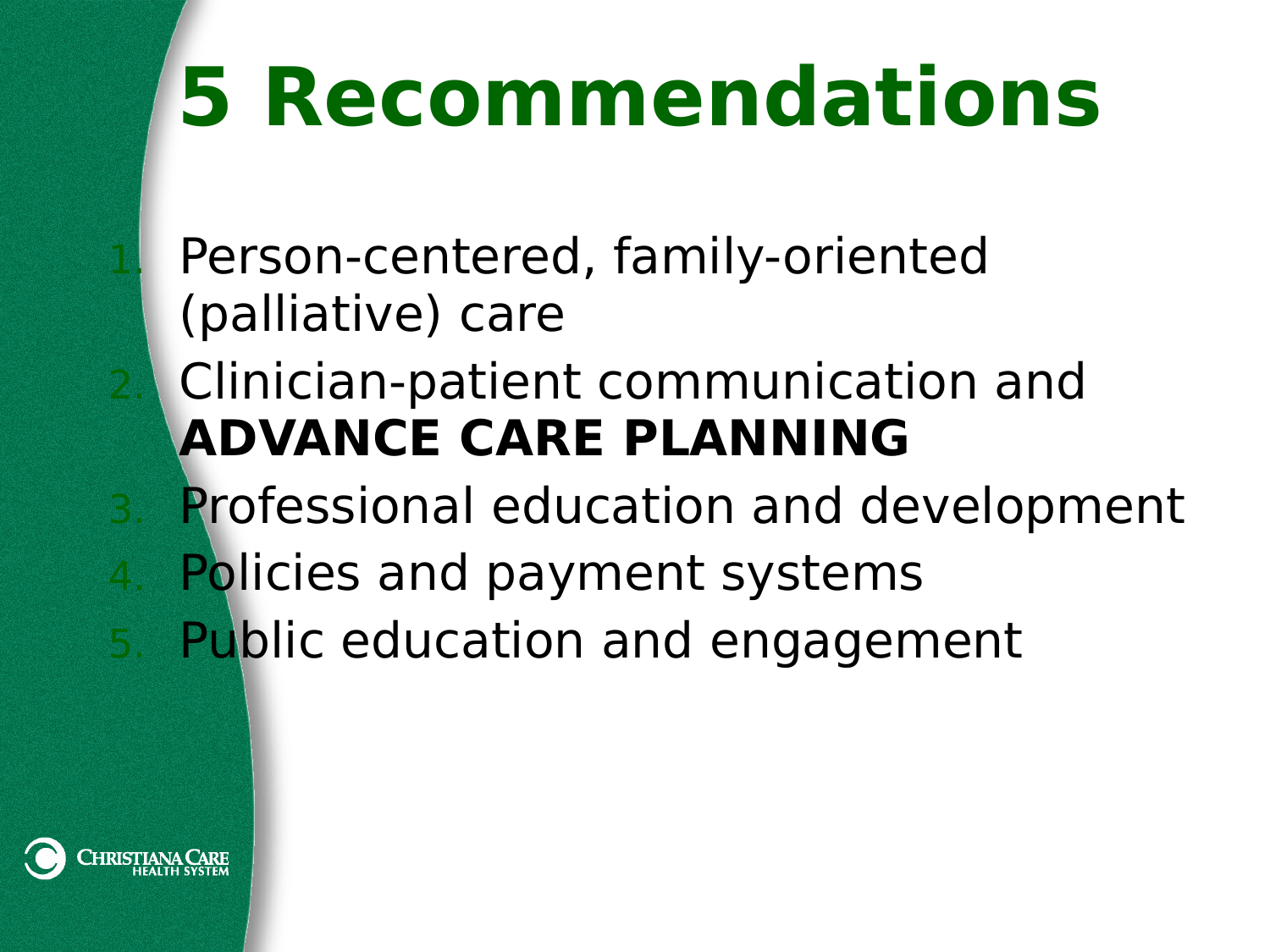

# 5 Recommendations
Person-centered, family-oriented (palliative) care
Clinician-patient communication and ADVANCE CARE PLANNING
Professional education and development
Policies and payment systems
Public education and engagement